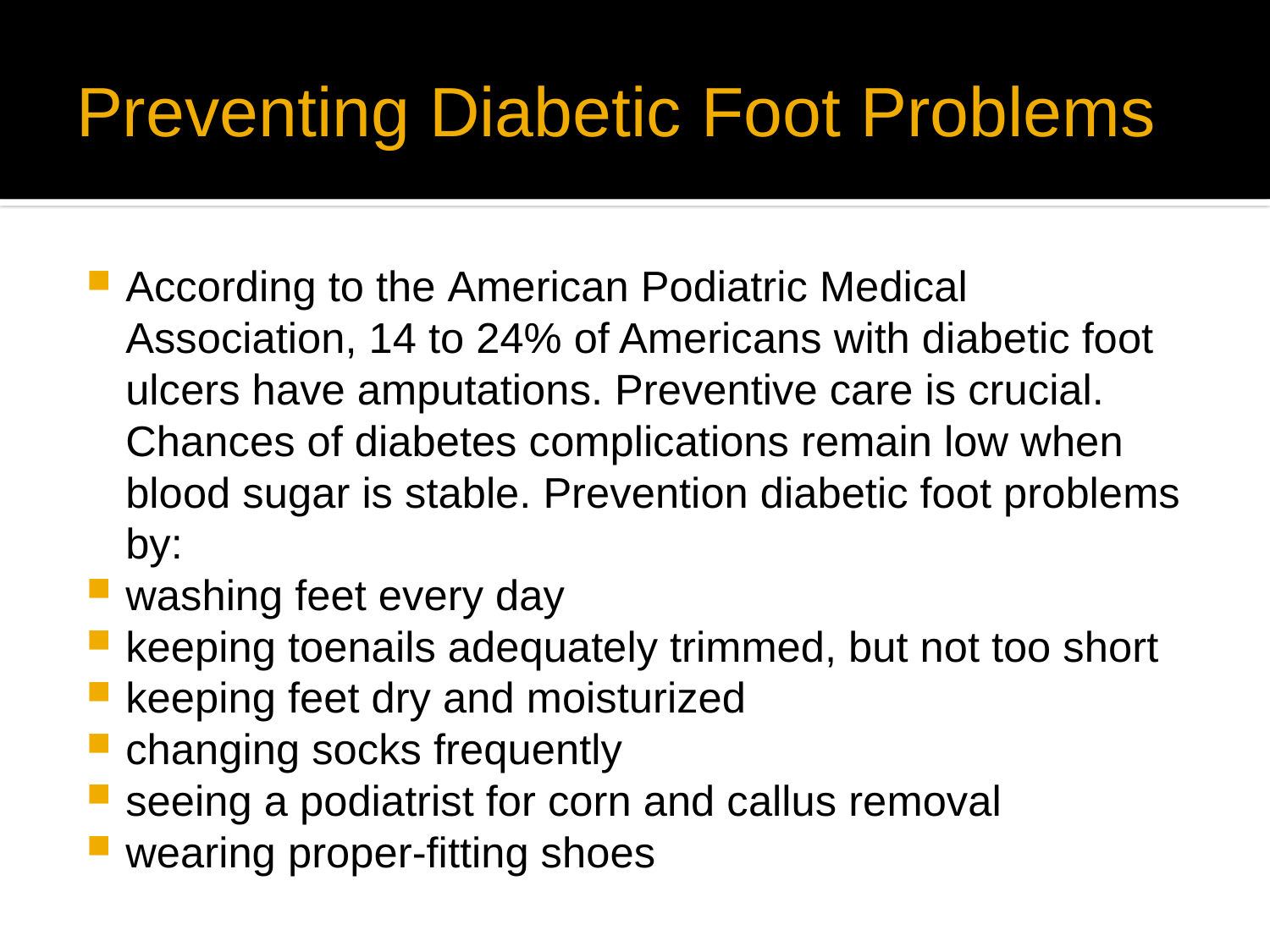

# Preventing Diabetic Foot Problems
According to the American Podiatric Medical Association, 14 to 24% of Americans with diabetic foot ulcers have amputations. Preventive care is crucial. Chances of diabetes complications remain low when blood sugar is stable. Prevention diabetic foot problems by:
washing feet every day
keeping toenails adequately trimmed, but not too short
keeping feet dry and moisturized
changing socks frequently
seeing a podiatrist for corn and callus removal
wearing proper-fitting shoes